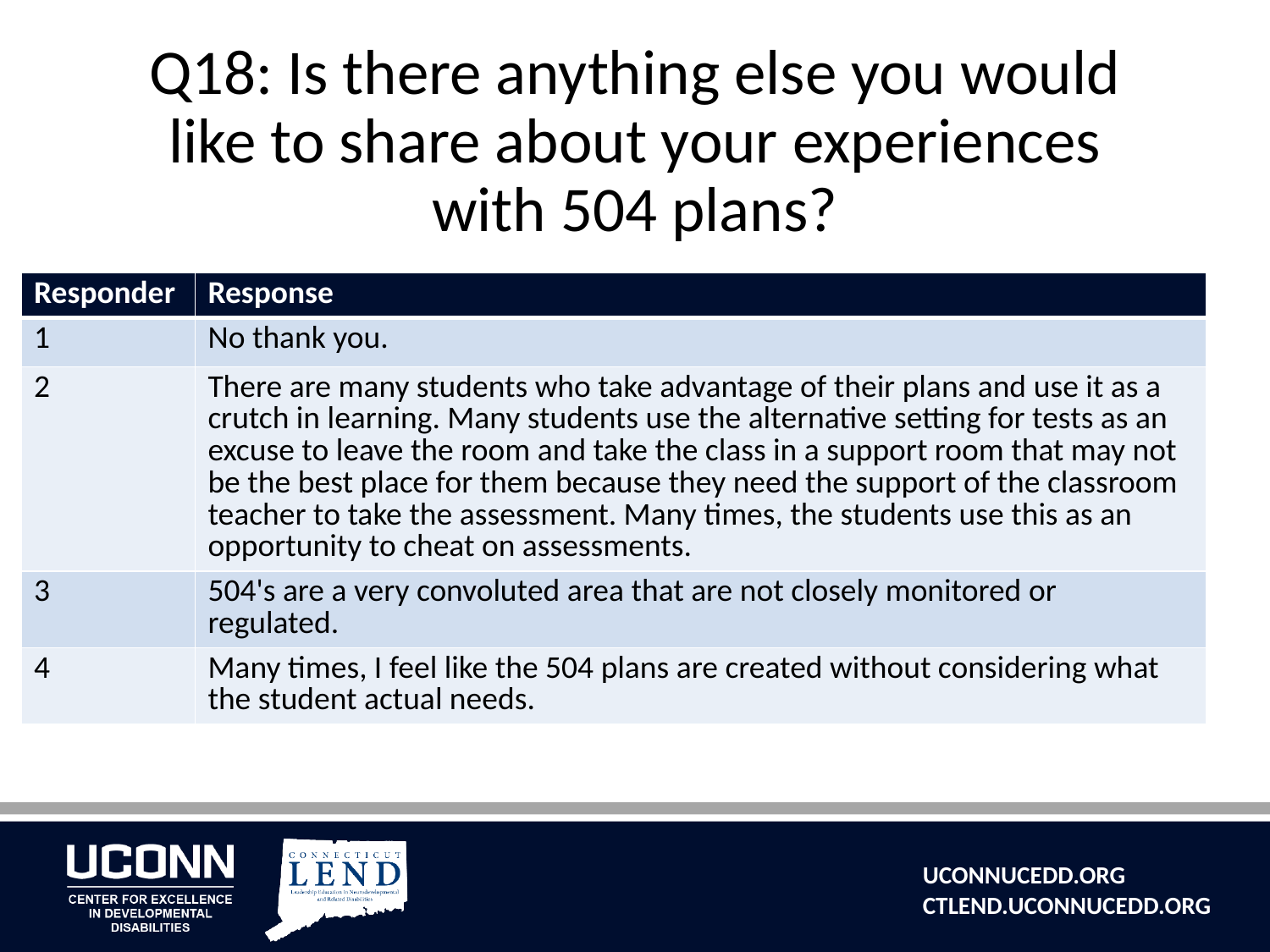

# Q18: Is there anything else you would like to share about your experiences with 504 plans?
| Responder | Response |
| --- | --- |
| 1 | No thank you. |
| 2 | There are many students who take advantage of their plans and use it as a crutch in learning. Many students use the alternative setting for tests as an excuse to leave the room and take the class in a support room that may not be the best place for them because they need the support of the classroom teacher to take the assessment. Many times, the students use this as an opportunity to cheat on assessments. |
| 3 | 504's are a very convoluted area that are not closely monitored or regulated. |
| 4 | Many times, I feel like the 504 plans are created without considering what the student actual needs. |